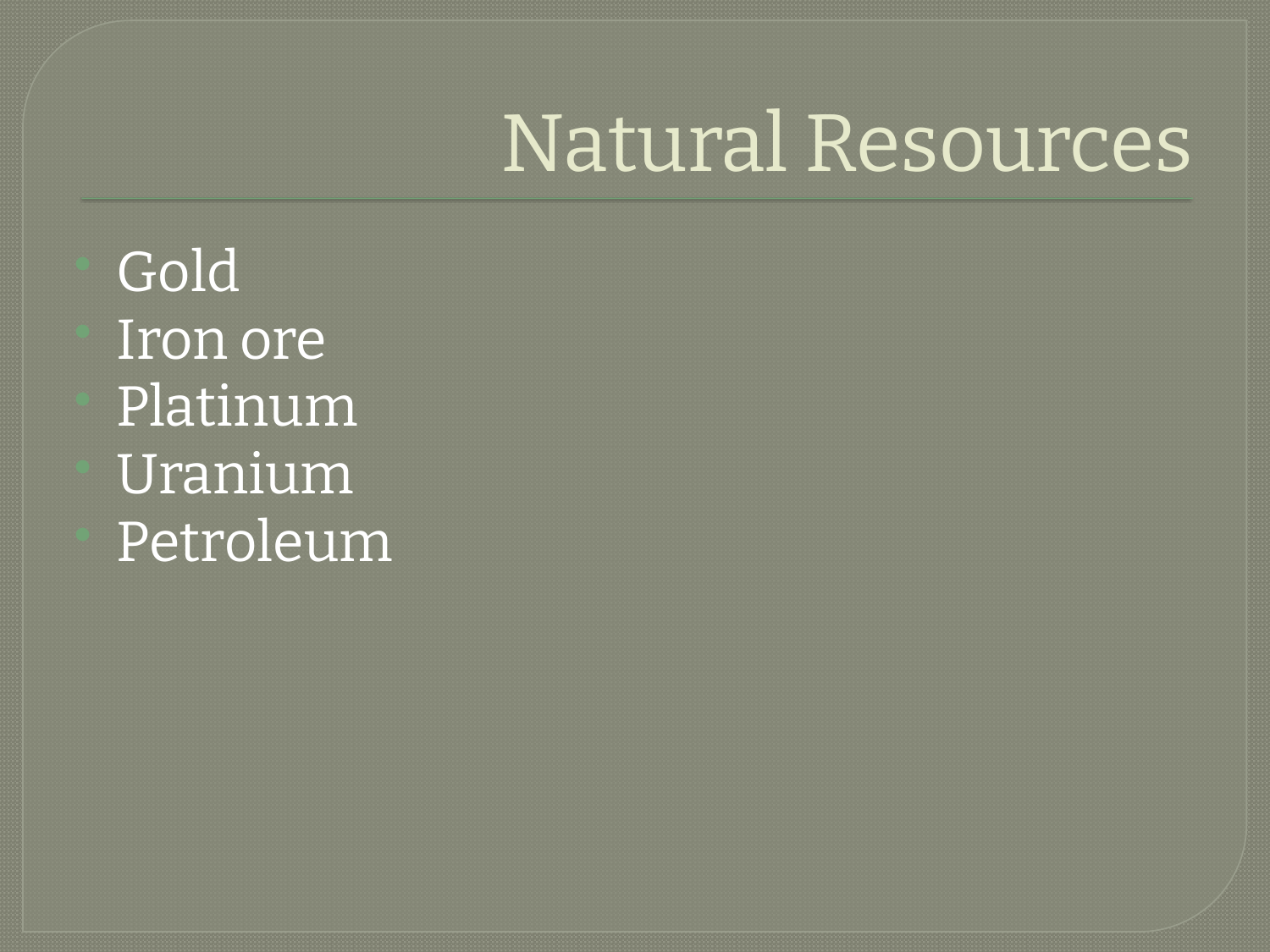

# Natural Resources
Gold
Iron ore
Platinum
Uranium
Petroleum